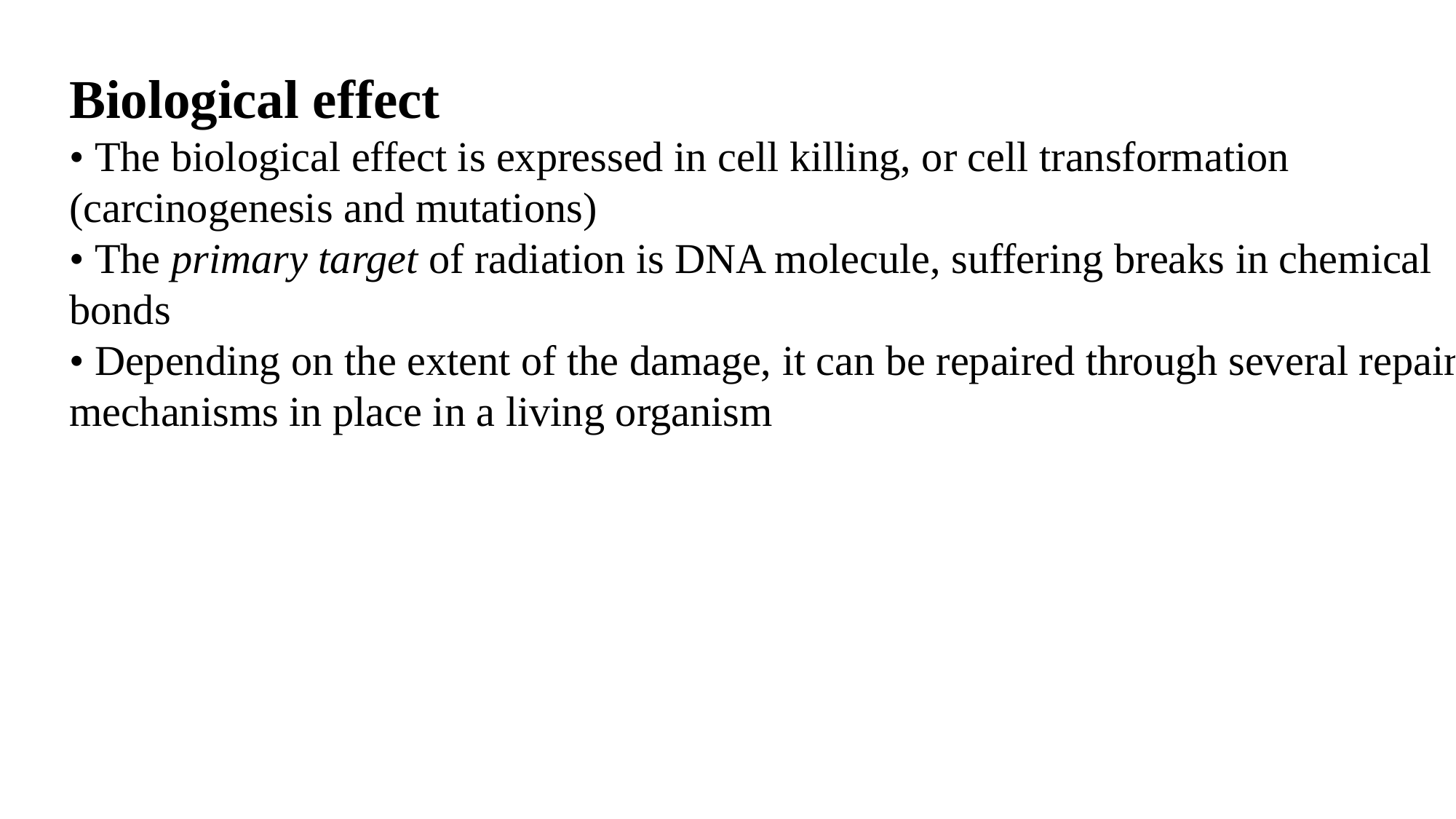

Biological effect
• The biological effect is expressed in cell killing, or cell transformation (carcinogenesis and mutations)
• The primary target of radiation is DNA molecule, suffering breaks in chemical bonds
• Depending on the extent of the damage, it can be repaired through several repair mechanisms in place in a living organism